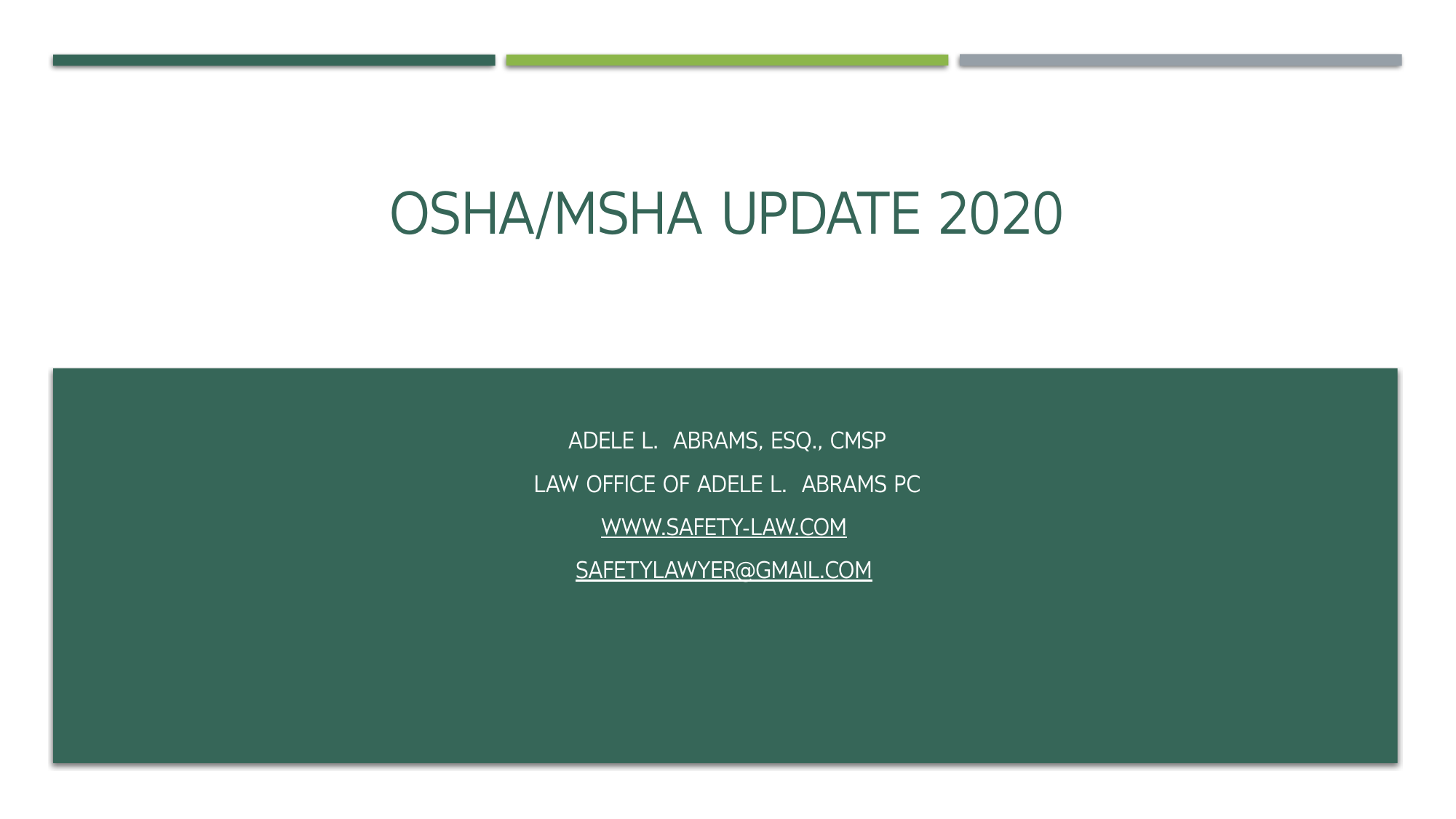

# OSHA/MSHA UPDATE 2020
Adele L.  Abrams, Esq., CMSP
Law Office of Adele L.  Abrams PC
www.safety-law.com
safetylawyer@gmail.com